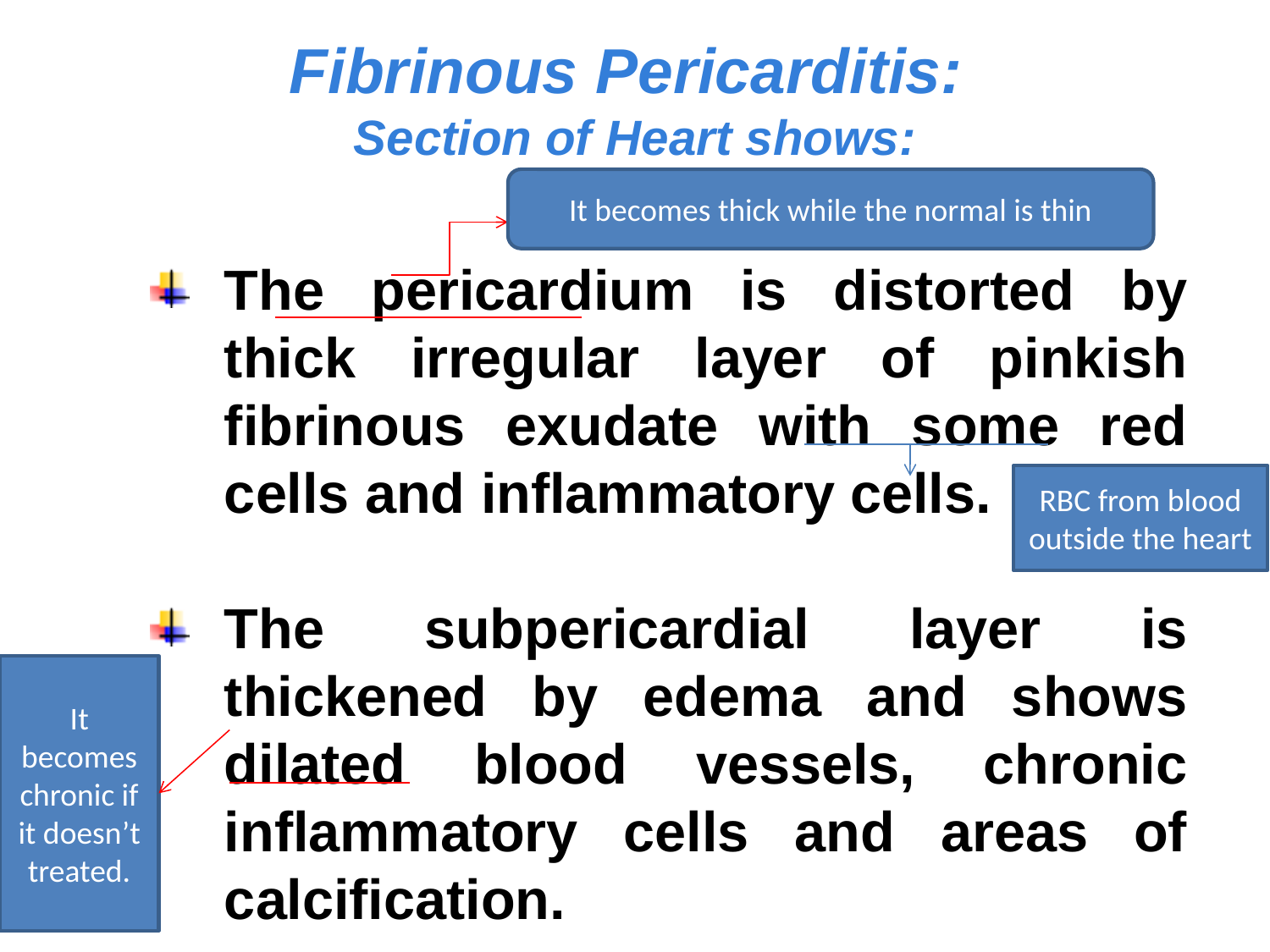

# Fibrinous Pericarditis: Section of Heart shows:
It becomes thick while the normal is thin
The pericardium is distorted by thick irregular layer of pinkish fibrinous exudate with some red cells and inflammatory cells.

The subpericardial layer is thickened by edema and shows dilated blood vessels, chronic inflammatory cells and areas of calcification.

RBC from blood outside the heart
It becomes chronic if it doesn’t treated.